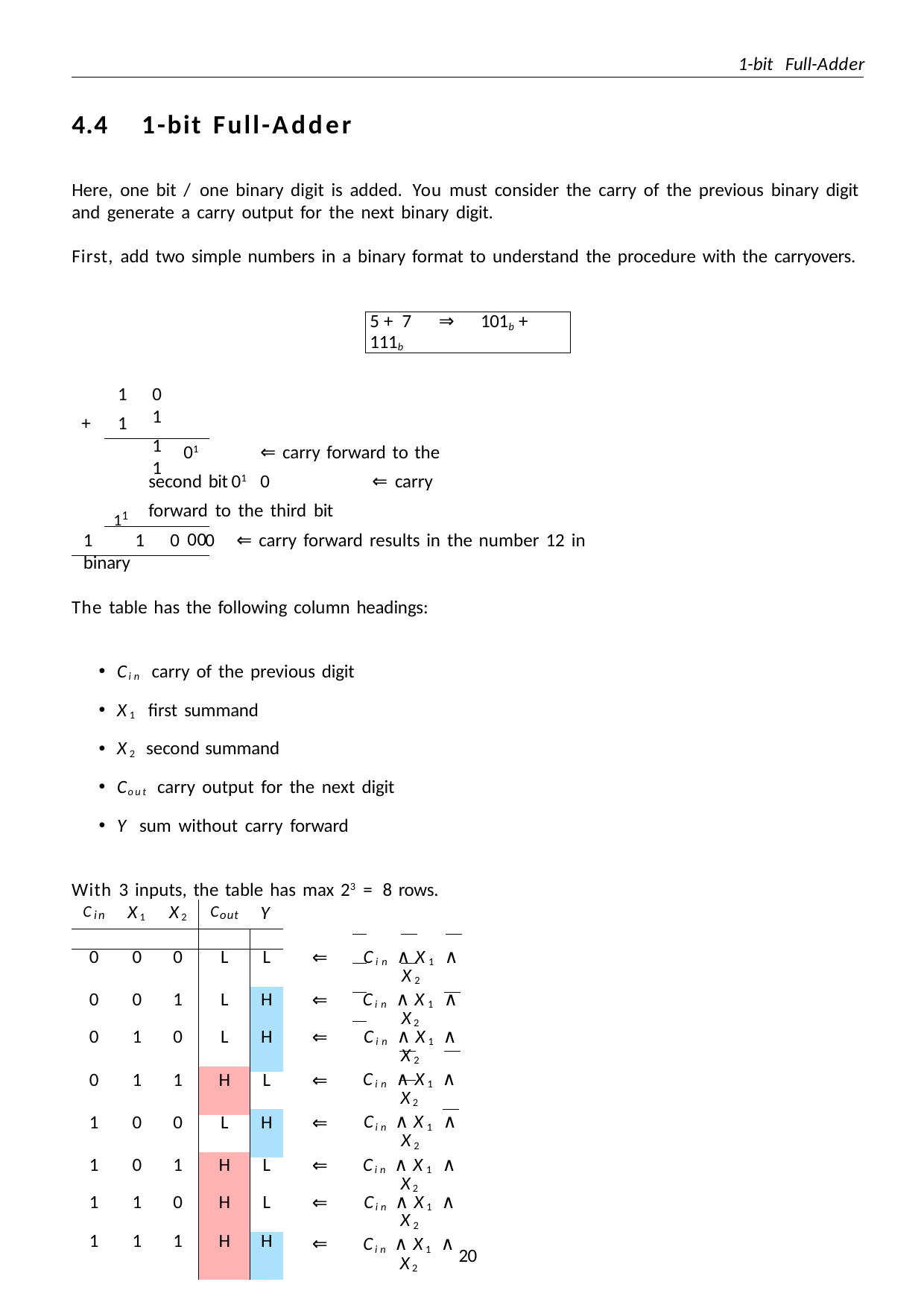

1-bit  Full-Adder

4.4	1-bit Full-Adder

Here, one bit / one binary digit is added. You must consider the carry of the previous binary digit and generate a carry output for the next binary digit.
First, add two simple numbers in a binary format to understand the procedure with the carryovers.
5 + 7	⇒	101b + 111b
1
+	1
0	1
1	1
01	⇐ carry forward to the second bit 01	0	⇐ carry forward to the third bit
0	0

11
1	1	0	0	⇐ carry forward results in the number 12 in binary

The table has the following column headings:

Cin carry of the previous digit
X1 first summand
X2 second summand
Cout carry output for the next digit
Y sum without carry forward

With 3 inputs, the table has max 23 = 8 rows.

| Cin | X1 | X2 | Cout | Y |  |  |
| --- | --- | --- | --- | --- | --- | --- |
|  |  |  |  |  |  |  |
| 0 | 0 | 0 | L | L | ⇐ | Cin ∧ X1 ∧ X2 |
|  |  |  |  |  |  |  |
| 0 | 0 | 1 | L | H | ⇐ | Cin ∧ X1 ∧ X2 |
| 0 | 1 | 0 | L | H | ⇐ | Cin ∧ X1 ∧ X2 |
|  |  |  |  |  |  |  |
| 0 | 1 | 1 | H | L | ⇐ | Cin ∧ X1 ∧ X2 |
|  |  |  |  |  |  |  |
| 1 | 0 | 0 | L | H | ⇐ | Cin ∧ X1 ∧ X2 |
|  |  |  |  |  |  |  |
| 1 | 0 | 1 | H | L | ⇐ | Cin ∧ X1 ∧ X2 |
| 1 | 1 | 0 | H | L | ⇐ | Cin ∧ X1 ∧ X2 |
| 1 | 1 | 1 | H | H | ⇐ | Cin ∧ X1 ∧ X2 |

20